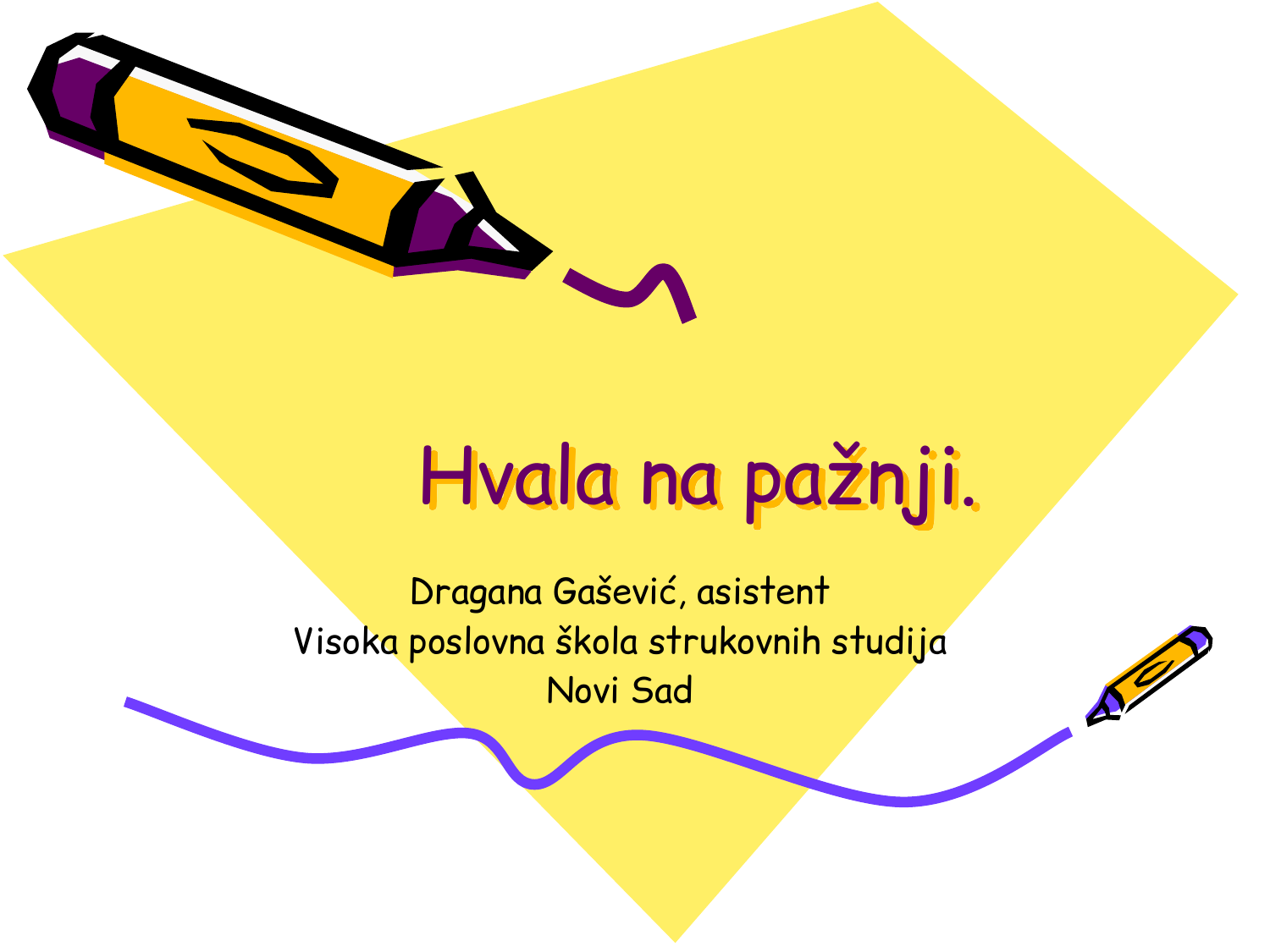

# Hvala na pažnji.
Dragana Gašević, asistent
Visoka poslovna škola strukovnih studija
Novi Sad